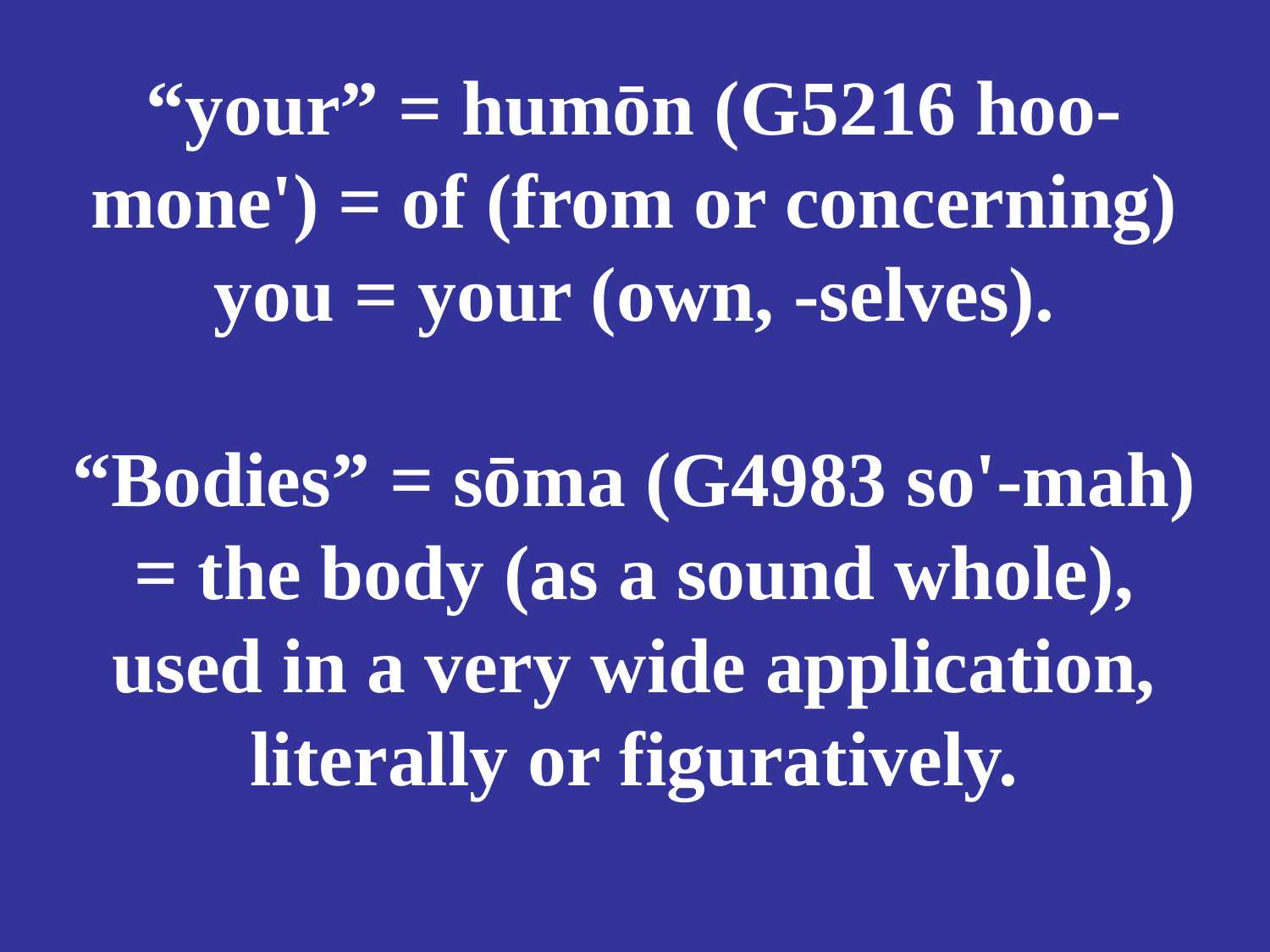

# “your” = humōn (G5216 hoo-mone') = of (from or concerning) you = your (own, -selves). “Bodies” = sōma (G4983 so'-mah) = the body (as a sound whole), used in a very wide application, literally or figuratively.